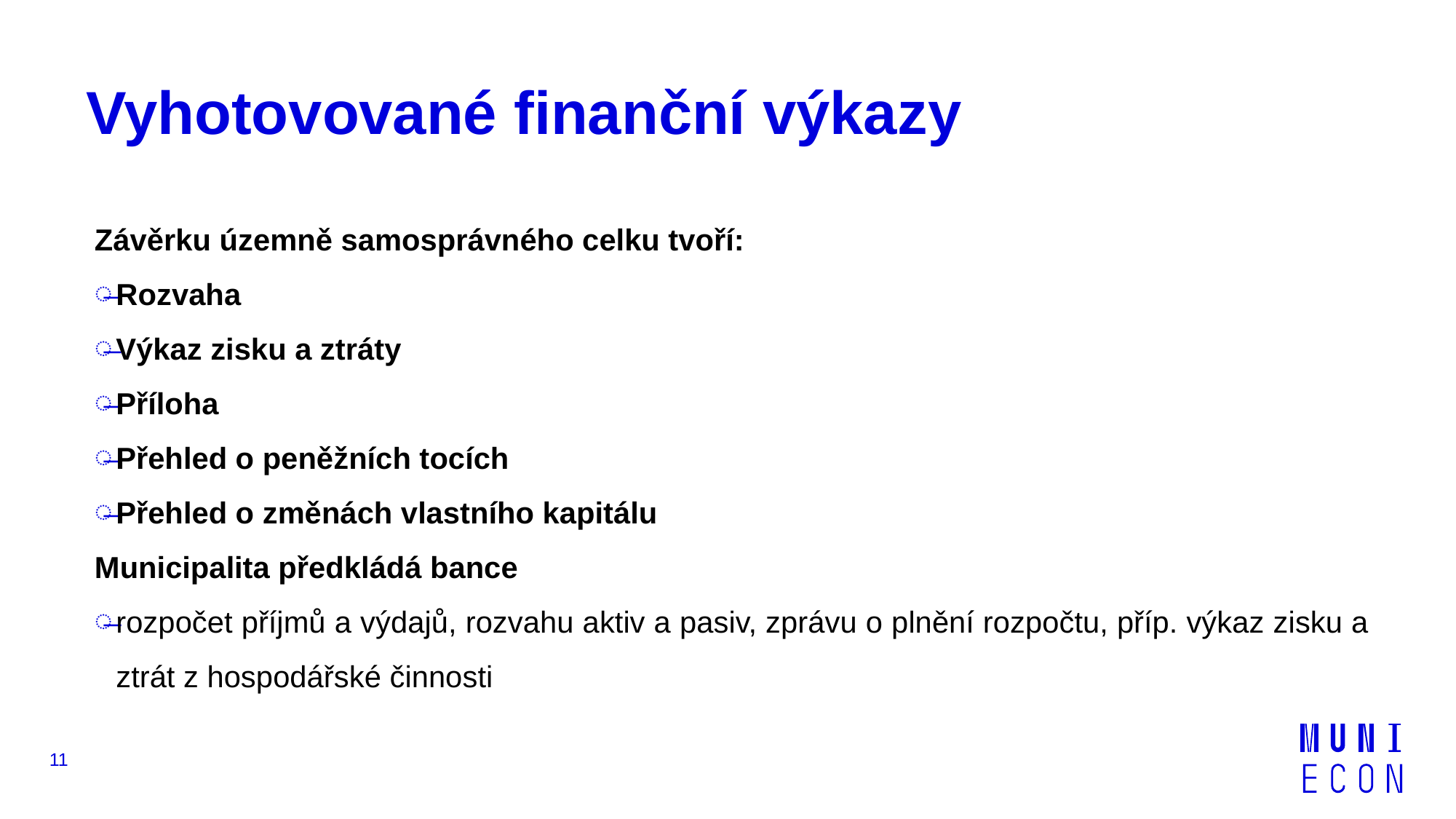

# Vyhotovované finanční výkazy
Závěrku územně samosprávného celku tvoří:
Rozvaha
Výkaz zisku a ztráty
Příloha
Přehled o peněžních tocích
Přehled o změnách vlastního kapitálu
Municipalita předkládá bance
rozpočet příjmů a výdajů, rozvahu aktiv a pasiv, zprávu o plnění rozpočtu, příp. výkaz zisku a ztrát z hospodářské činnosti
11